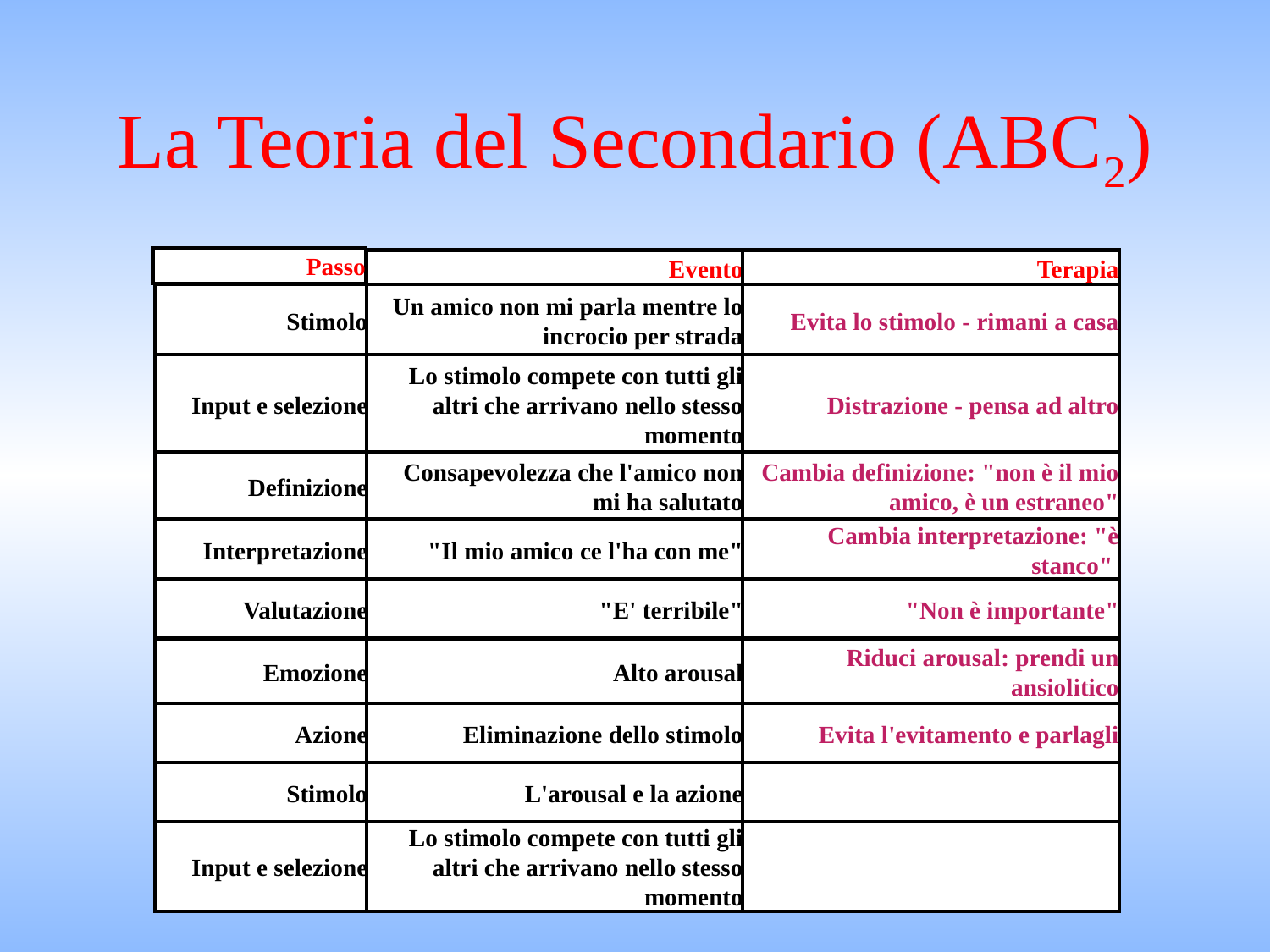

La Teoria del Secondario (ABC2)
Passo
Evento
Terapia
Stimolo
Un amico non mi parla mentre lo incrocio per strada
Evita lo stimolo - rimani a casa
Input e selezione
Lo stimolo compete con tutti gli altri che arrivano nello stesso momento
Distrazione - pensa ad altro
Definizione
Consapevolezza che l'amico non mi ha salutato
Cambia definizione: "non è il mio amico, è un estraneo"
Interpretazione
"Il mio amico ce l'ha con me"
Cambia interpretazione: "è stanco"
Valutazione
"E' terribile"
"Non è importante"
Emozione
Alto arousal
Riduci arousal: prendi un ansiolitico
Azione
Eliminazione dello stimolo
Evita l'evitamento e parlagli
Stimolo
L'arousal e la azione

Input e selezione
Lo stimolo compete con tutti gli altri che arrivano nello stesso momento